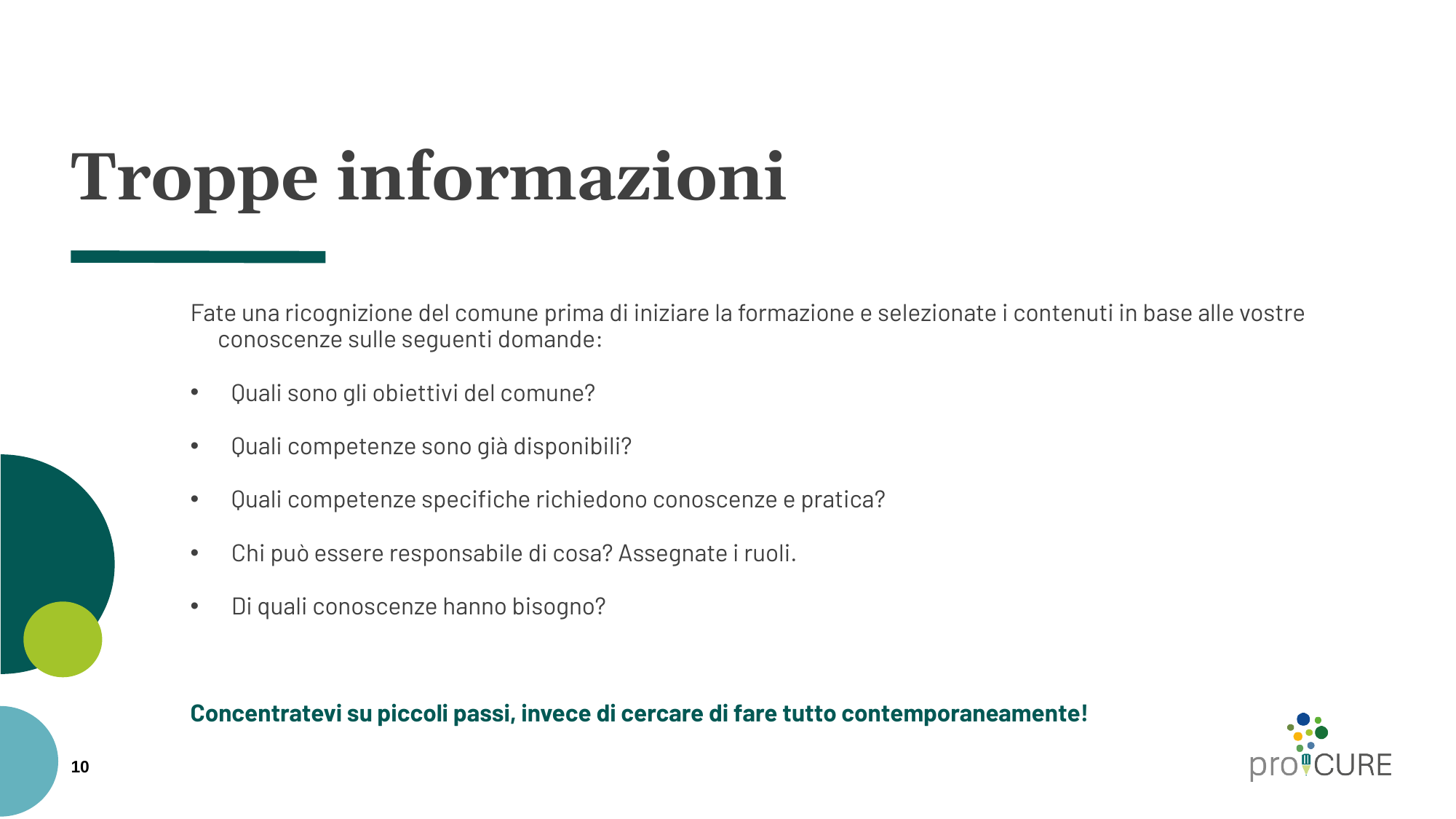

# Troppe informazioni
Fate una ricognizione del comune prima di iniziare la formazione e selezionate i contenuti in base alle vostre conoscenze sulle seguenti domande:
Quali sono gli obiettivi del comune?
Quali competenze sono già disponibili?
Quali competenze specifiche richiedono conoscenze e pratica?
Chi può essere responsabile di cosa? Assegnate i ruoli.
Di quali conoscenze hanno bisogno?

Concentratevi su piccoli passi, invece di cercare di fare tutto contemporaneamente!
10